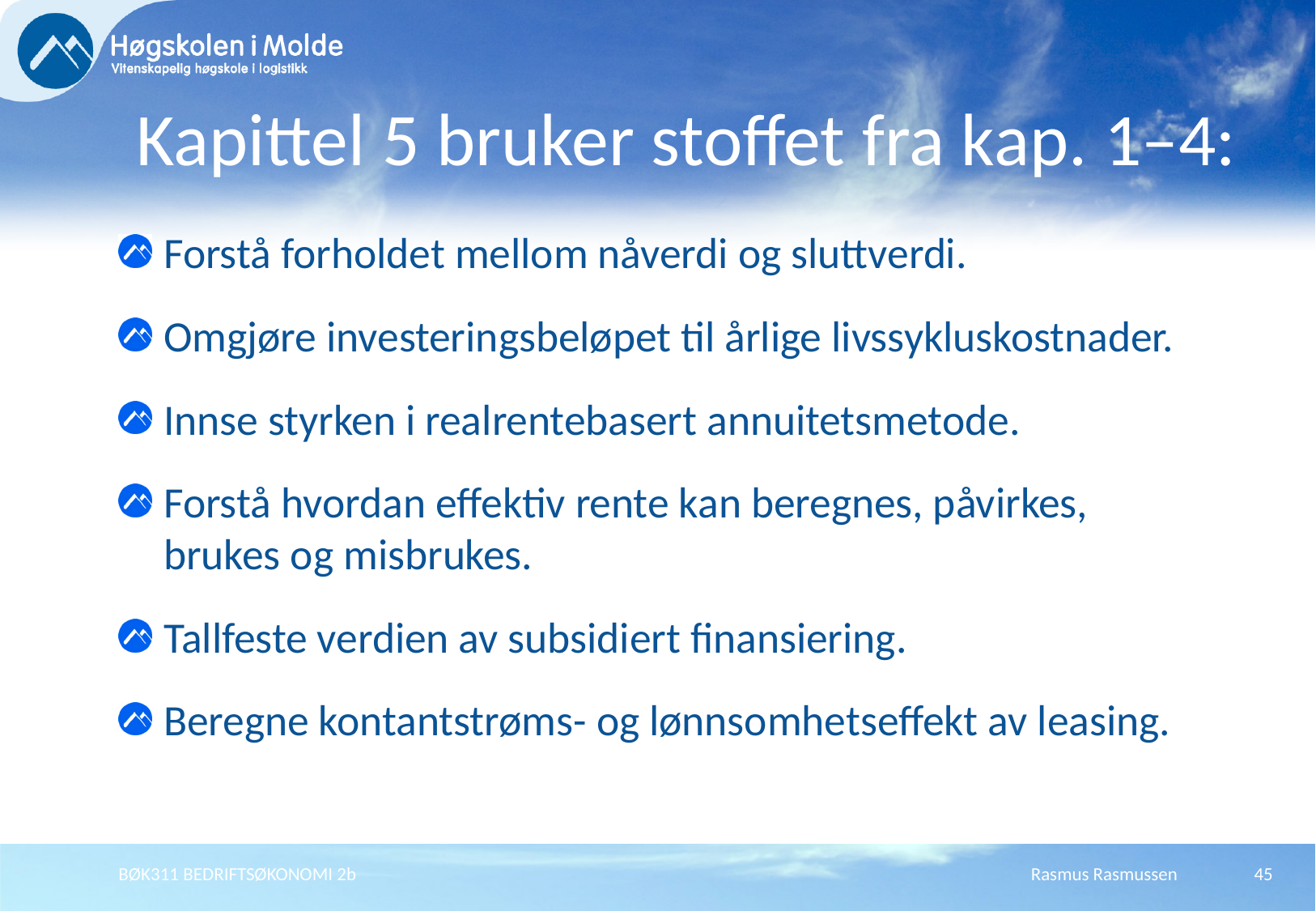

# Kapittel 5 bruker stoffet fra kap. 1–4:
Forstå forholdet mellom nåverdi og sluttverdi.
Omgjøre investeringsbeløpet til årlige livssykluskostnader.
Innse styrken i realrentebasert annuitetsmetode.
Forstå hvordan effektiv rente kan beregnes, påvirkes, brukes og misbrukes.
Tallfeste verdien av subsidiert finansiering.
Beregne kontantstrøms- og lønnsomhetseffekt av leasing.

BØK311 BEDRIFTSØKONOMI 2b
Rasmus Rasmussen
45